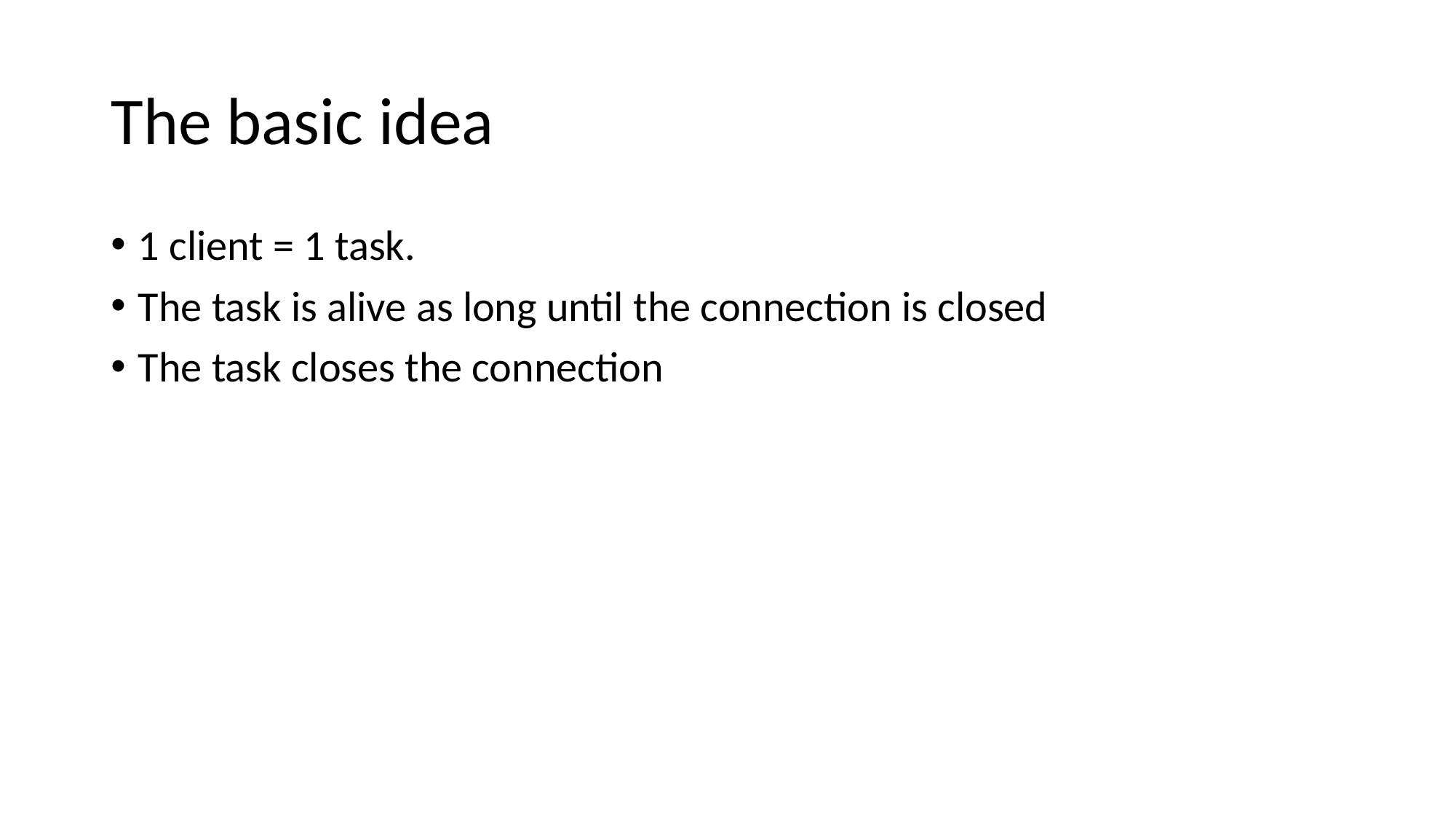

# The basic idea
1 client = 1 task.
The task is alive as long until the connection is closed
The task closes the connection